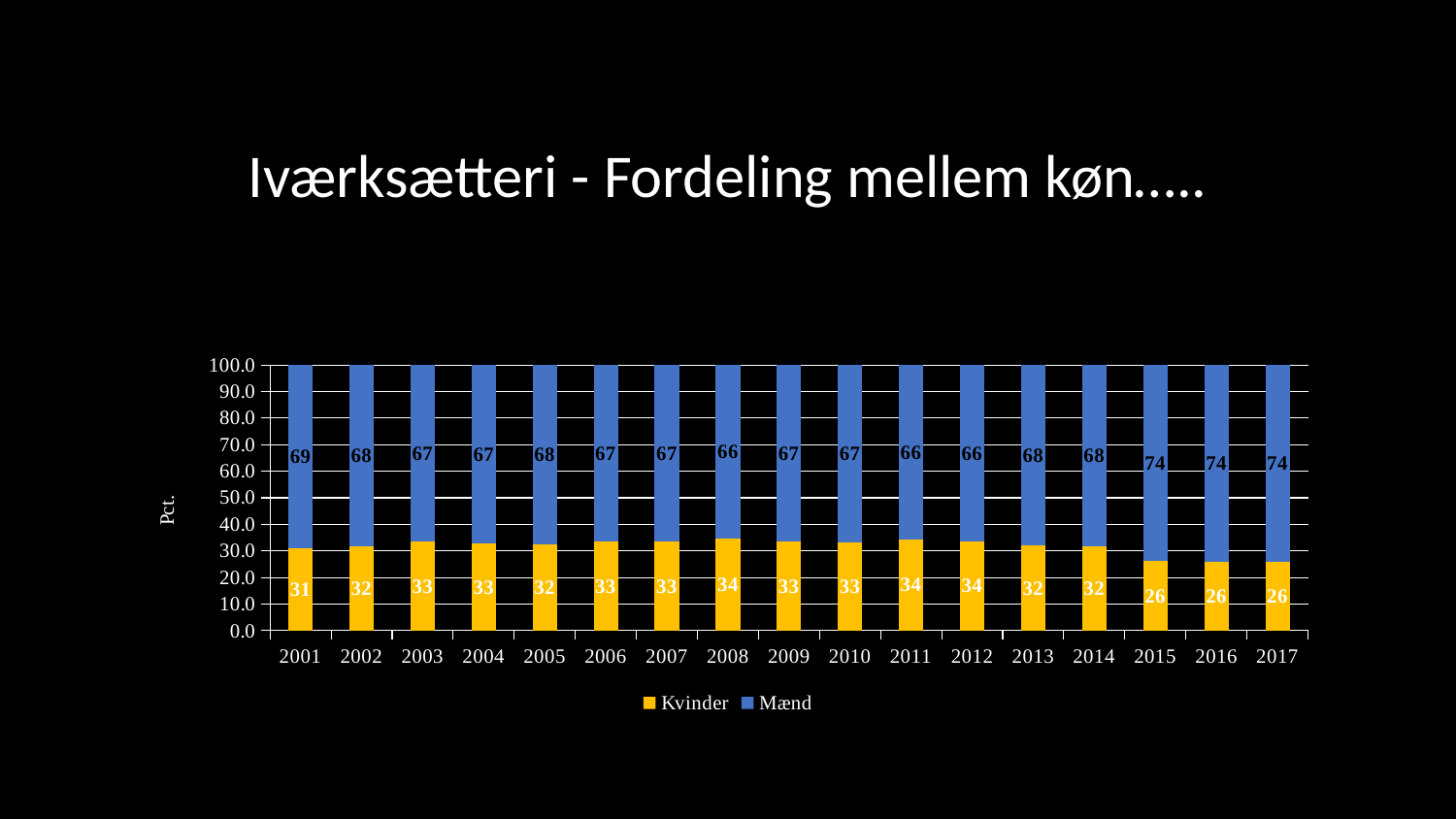

# Iværksætteri - Fordeling mellem køn…..

### Chart

| Category | Kvinder | Mænd |
|---|---|---|
| 2001 | 31.07266435986159 | 68.92733564013841 |
| 2002 | 31.763194962300105 | 68.2368050376999 |
| 2003 | 33.45543853806768 | 66.54456146193232 |
| 2004 | 32.71941437582743 | 67.28058562417257 |
| 2005 | 32.49872079140373 | 67.50127920859627 |
| 2006 | 33.496150611373494 | 66.5038493886265 |
| 2007 | 33.3989772258044 | 66.6010227741956 |
| 2008 | 34.4942013615682 | 65.5057986384318 |
| 2009 | 33.4784051930808 | 66.5215948069192 |
| 2010 | 33.25957070148263 | 66.74042929851737 |
| 2011 | 34.272103124562136 | 65.72789687543786 |
| 2012 | 33.614833853497345 | 66.38516614650266 |
| 2013 | 31.957377950111436 | 68.04262204988856 |
| 2014 | 31.704719847160888 | 68.29528015283911 |
| 2015 | 26.118831381989267 | 73.88116861801073 |
| 2016 | 26.036602802402058 | 73.96339719759794 |
| 2017 | 26.04617165133702 | 73.95382834866298 |